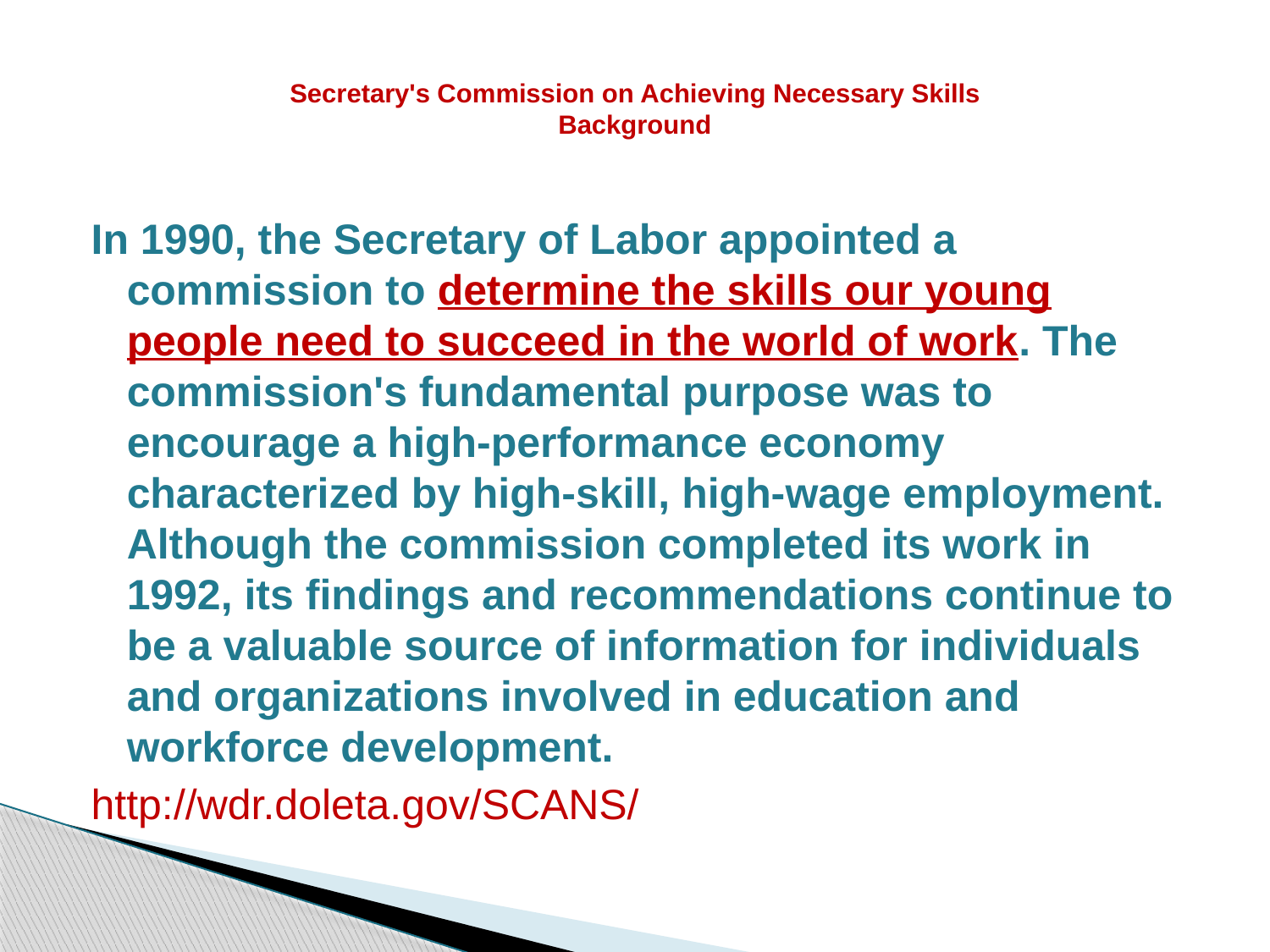

# Secretary's Commission on Achieving Necessary Skills Background
In 1990, the Secretary of Labor appointed a commission to determine the skills our young people need to succeed in the world of work. The commission's fundamental purpose was to encourage a high-performance economy characterized by high-skill, high-wage employment. Although the commission completed its work in 1992, its findings and recommendations continue to be a valuable source of information for individuals and organizations involved in education and workforce development.
http://wdr.doleta.gov/SCANS/